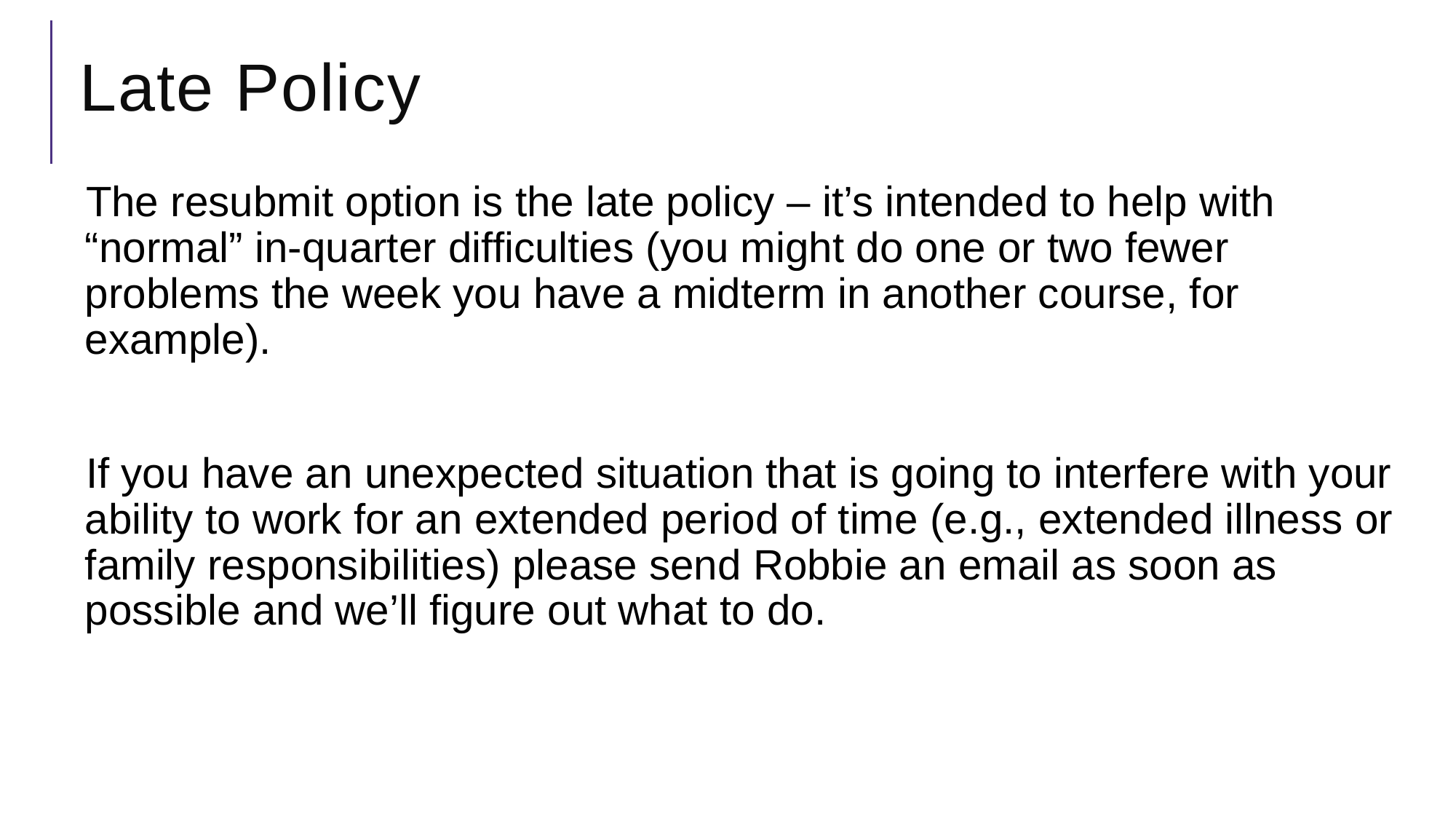

# Late Policy
The resubmit option is the late policy – it’s intended to help with “normal” in-quarter difficulties (you might do one or two fewer problems the week you have a midterm in another course, for example).

If you have an unexpected situation that is going to interfere with your ability to work for an extended period of time (e.g., extended illness or family responsibilities) please send Robbie an email as soon as possible and we’ll figure out what to do.